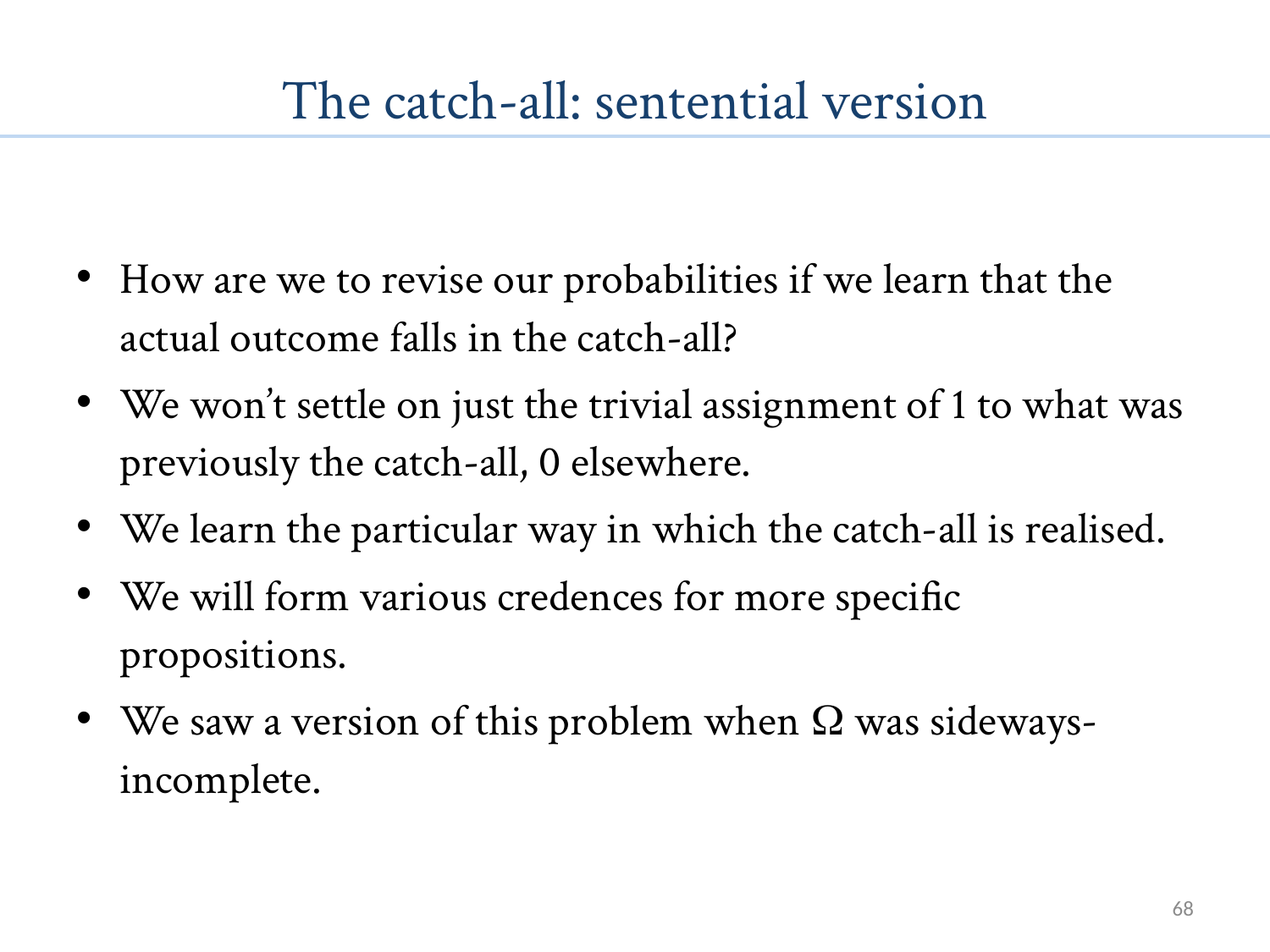

# The catch-all: sentential version

How are we to revise our probabilities if we learn that the actual outcome falls in the catch-all?
We won’t settle on just the trivial assignment of 1 to what was previously the catch-all, 0 elsewhere.
We learn the particular way in which the catch-all is realised.
We will form various credences for more specific propositions.
We saw a version of this problem when Ω was sideways-incomplete.

68